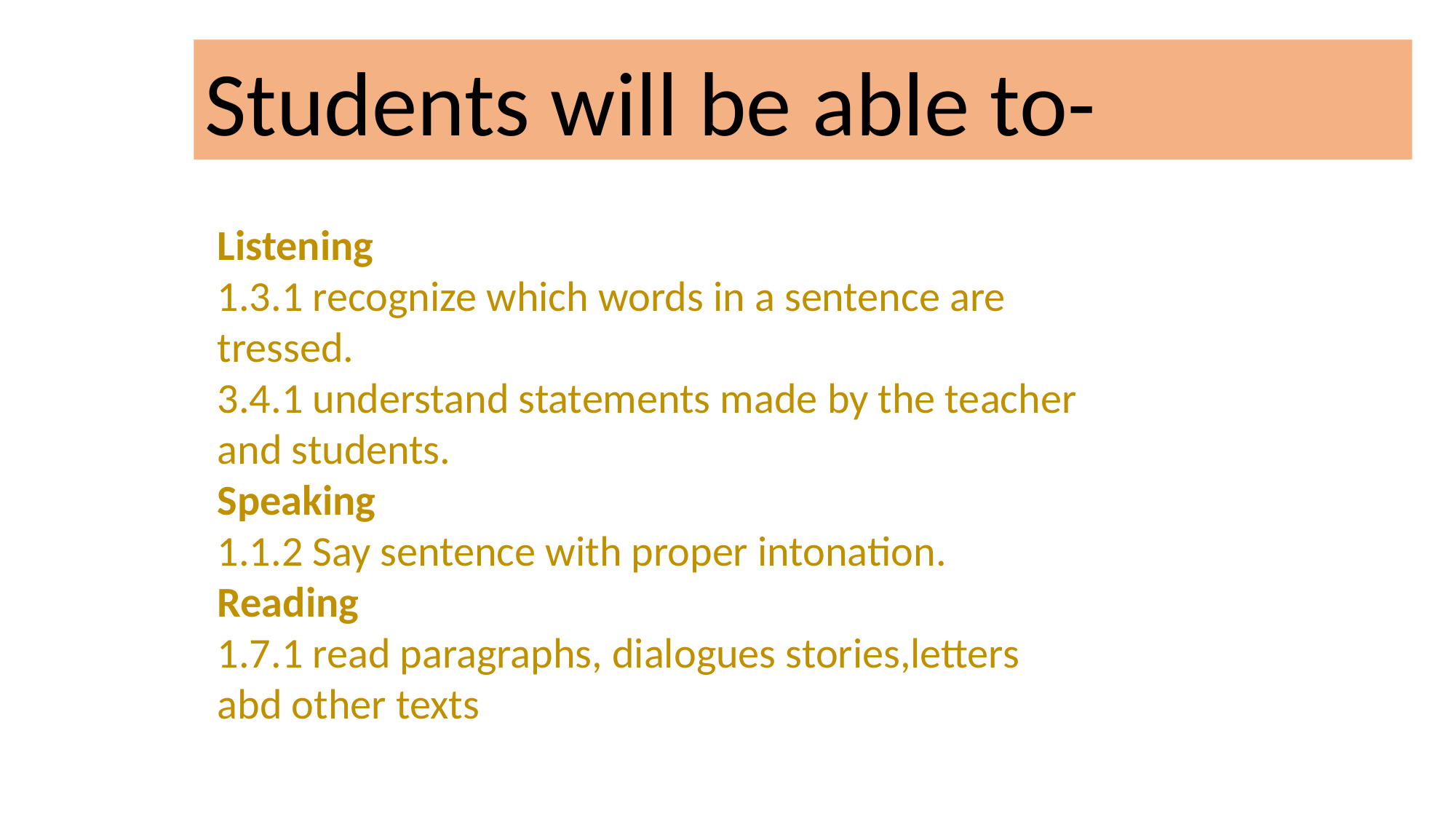

Students will be able to-
Listening
1.3.1 recognize which words in a sentence are tressed.
3.4.1 understand statements made by the teacher and students.
Speaking
1.1.2 Say sentence with proper intonation.
Reading
1.7.1 read paragraphs, dialogues stories,letters abd other texts